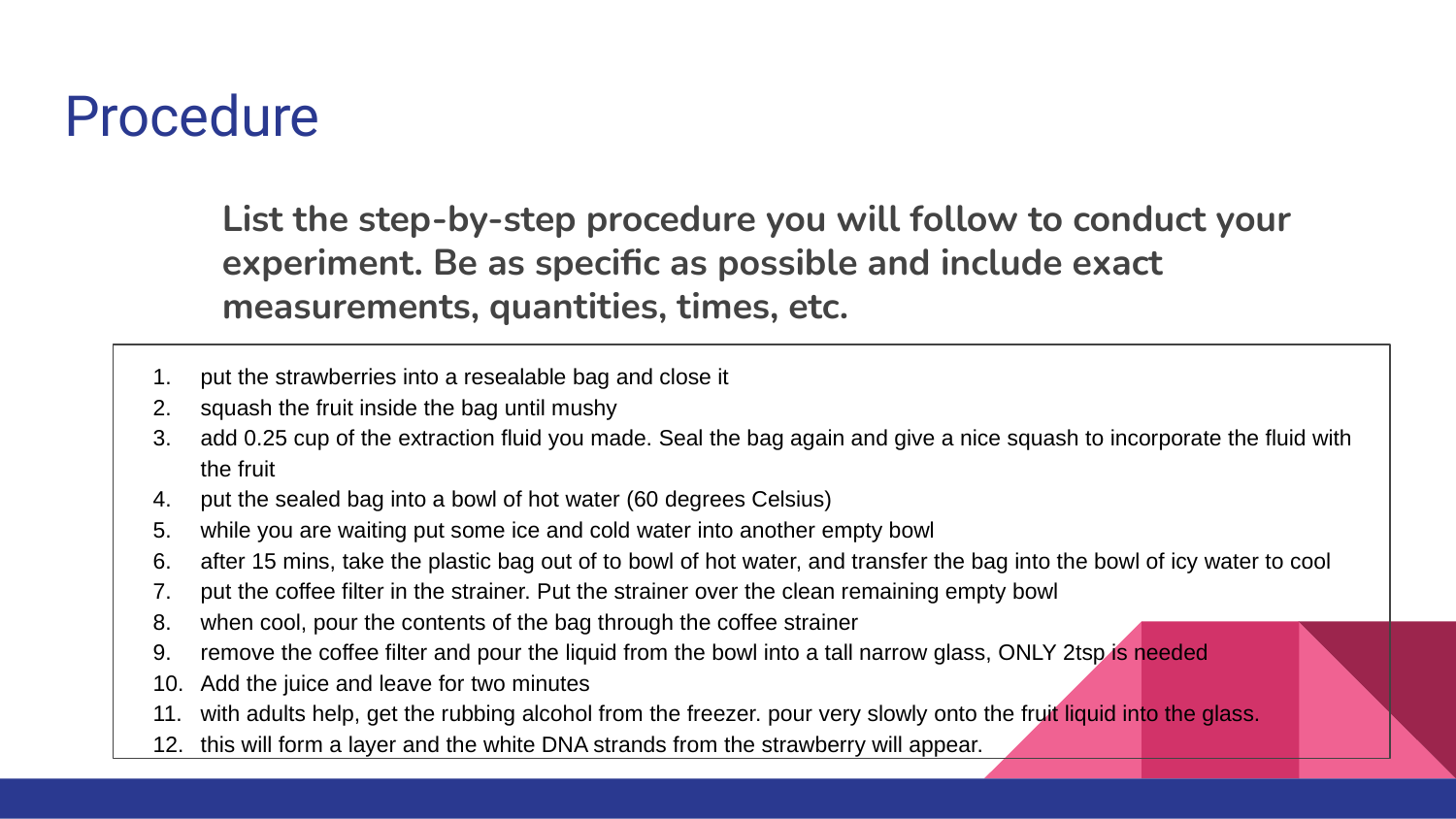

# Procedure
List the step-by-step procedure you will follow to conduct your experiment. Be as specific as possible and include exact measurements, quantities, times, etc.
put the strawberries into a resealable bag and close it
squash the fruit inside the bag until mushy
add 0.25 cup of the extraction fluid you made. Seal the bag again and give a nice squash to incorporate the fluid with the fruit
put the sealed bag into a bowl of hot water (60 degrees Celsius)
while you are waiting put some ice and cold water into another empty bowl
after 15 mins, take the plastic bag out of to bowl of hot water, and transfer the bag into the bowl of icy water to cool
put the coffee filter in the strainer. Put the strainer over the clean remaining empty bowl
when cool, pour the contents of the bag through the coffee strainer
remove the coffee filter and pour the liquid from the bowl into a tall narrow glass, ONLY 2tsp is needed
Add the juice and leave for two minutes
with adults help, get the rubbing alcohol from the freezer. pour very slowly onto the fruit liquid into the glass.
this will form a layer and the white DNA strands from the strawberry will appear.